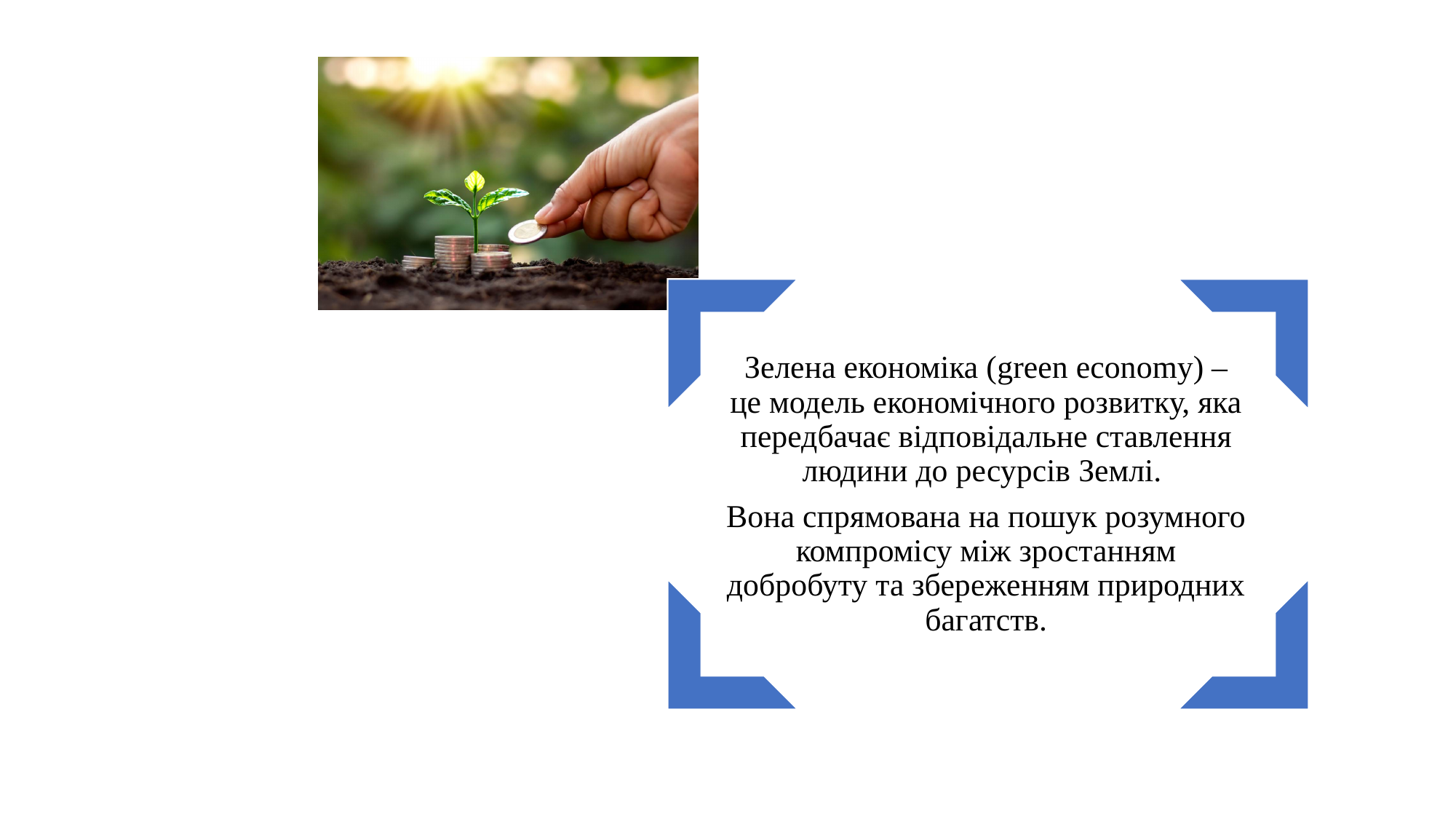

Зелена економіка (green economy) – це модель економічного розвитку, яка передбачає відповідальне ставлення людини до ресурсів Землі.
Вона спрямована на пошук розумного компромісу між зростанням добробуту та збереженням природних багатств.